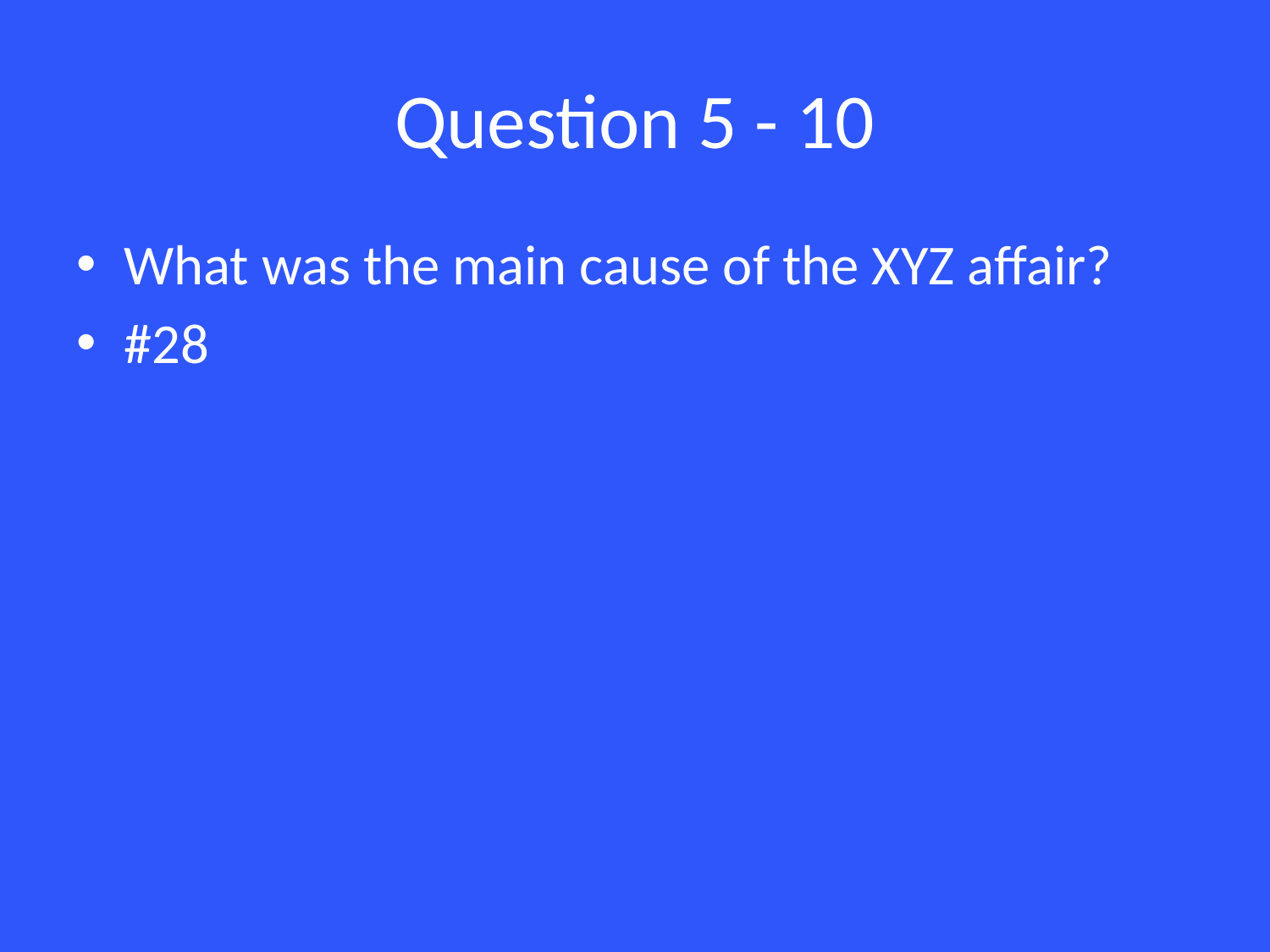

# Question 5 - 10
What was the main cause of the XYZ affair?
#28